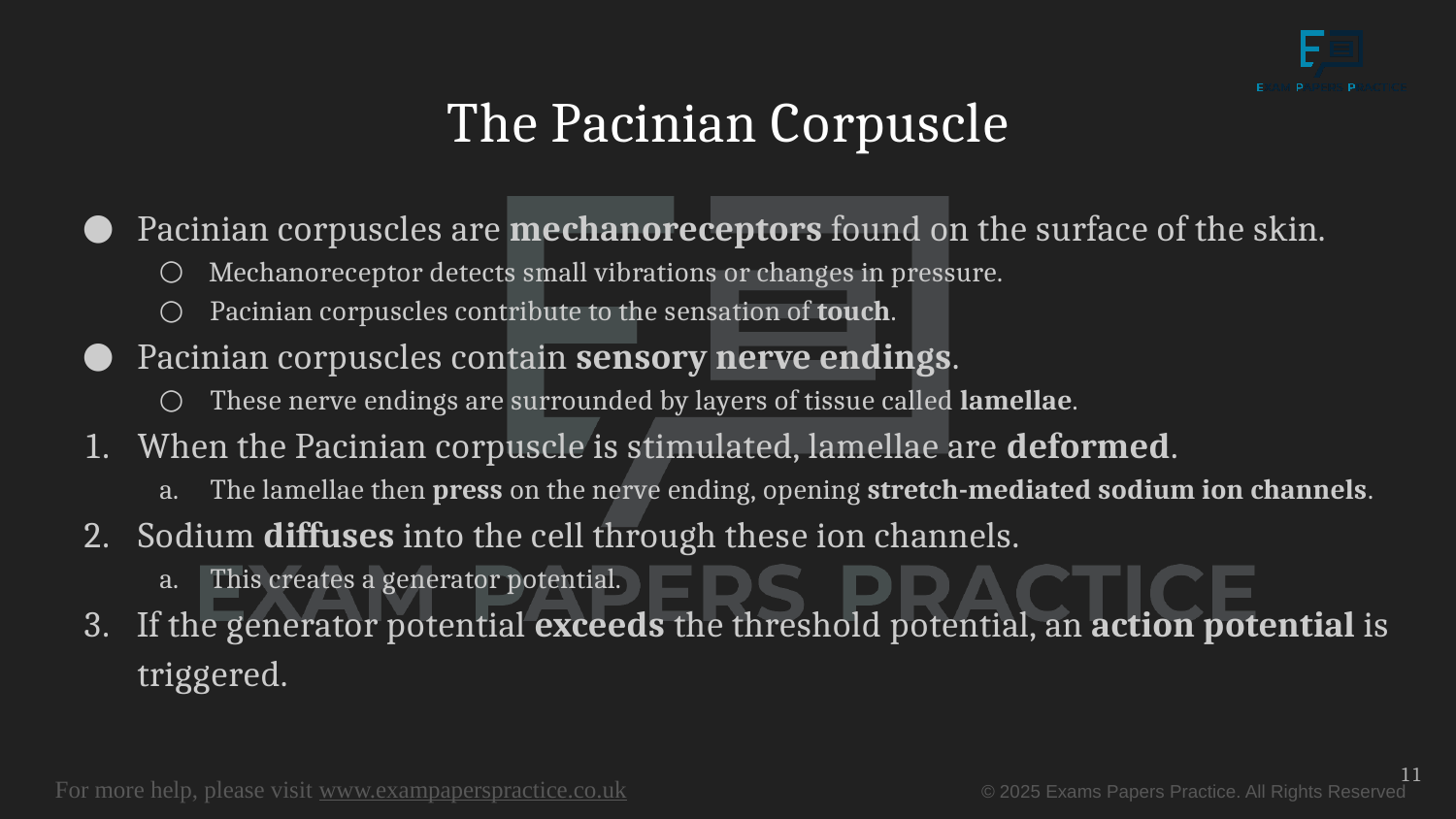

# The Pacinian Corpuscle

Pacinian corpuscles are mechanoreceptors found on the surface of the skin.
Mechanoreceptor detects small vibrations or changes in pressure.
Pacinian corpuscles contribute to the sensation of touch.
Pacinian corpuscles contain sensory nerve endings.
These nerve endings are surrounded by layers of tissue called lamellae.
When the Pacinian corpuscle is stimulated, lamellae are deformed.
The lamellae then press on the nerve ending, opening stretch-mediated sodium ion channels.
Sodium diffuses into the cell through these ion channels.
This creates a generator potential.
If the generator potential exceeds the threshold potential, an action potential is triggered.

11